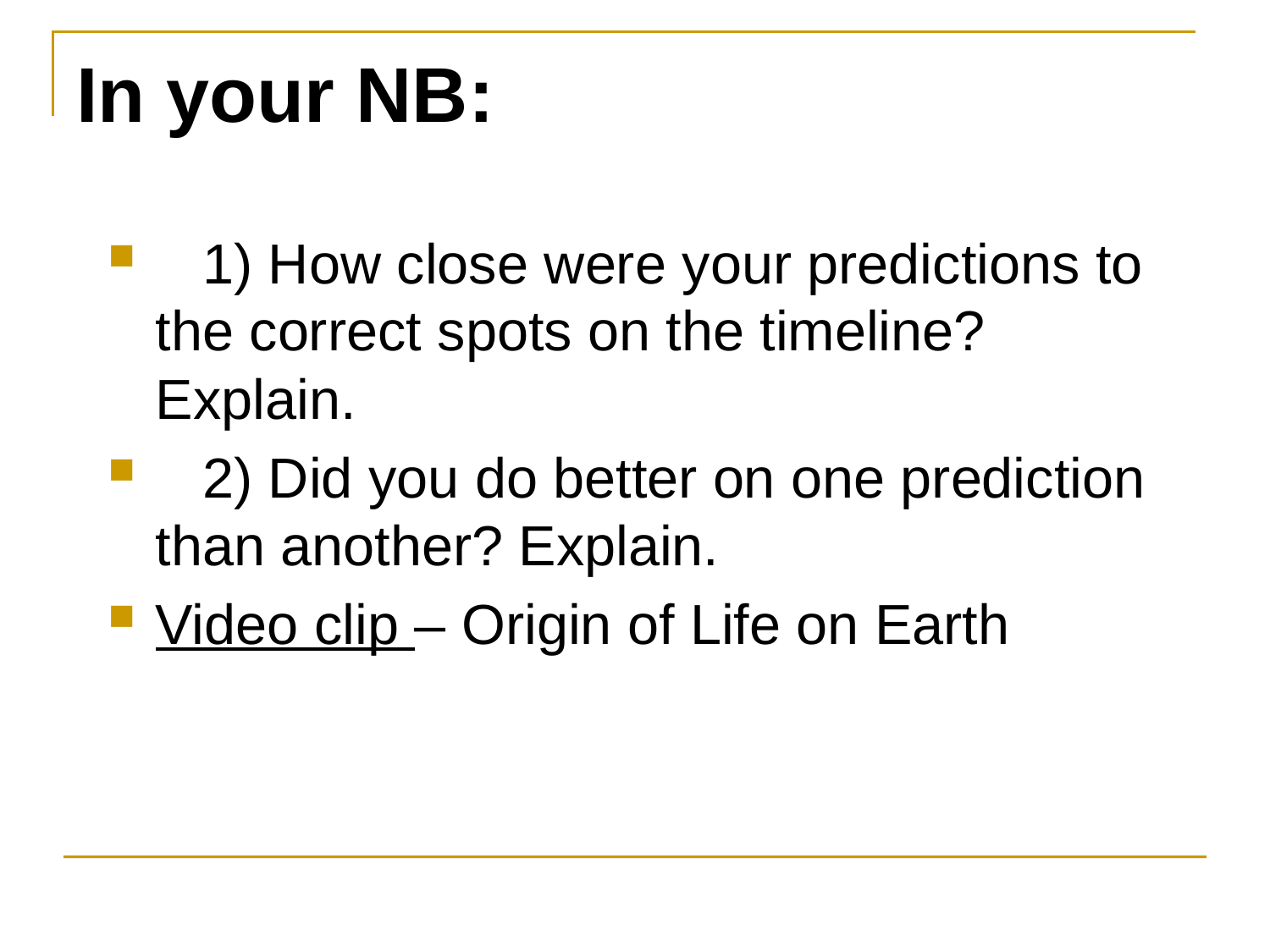

# In your NB:

   1) How close were your predictions to the correct spots on the timeline?  Explain.
   2) Did you do better on one prediction than another? Explain.
Video clip – Origin of Life on Earth